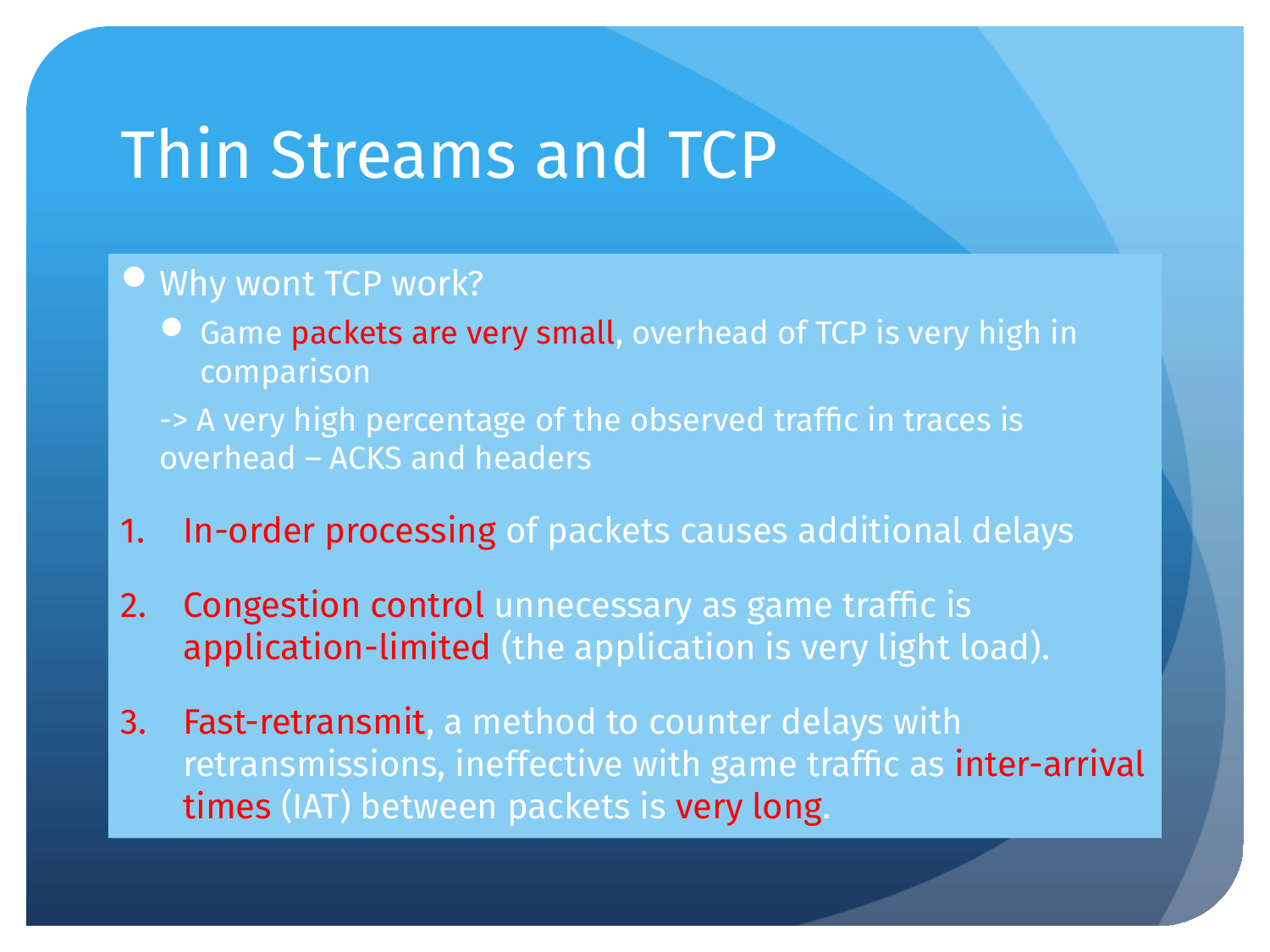

# Thin Streams and TCP
Why wont TCP work?
Game packets are very small, overhead of TCP is very high in comparison
-> A very high percentage of the observed traffic in traces is overhead – ACKS and headers
In-order processing of packets causes additional delays
Congestion control unnecessary as game traffic is application-limited (the application is very light load).
Fast-retransmit, a method to counter delays with retransmissions, ineffective with game traffic as inter-arrival times (IAT) between packets is very long.